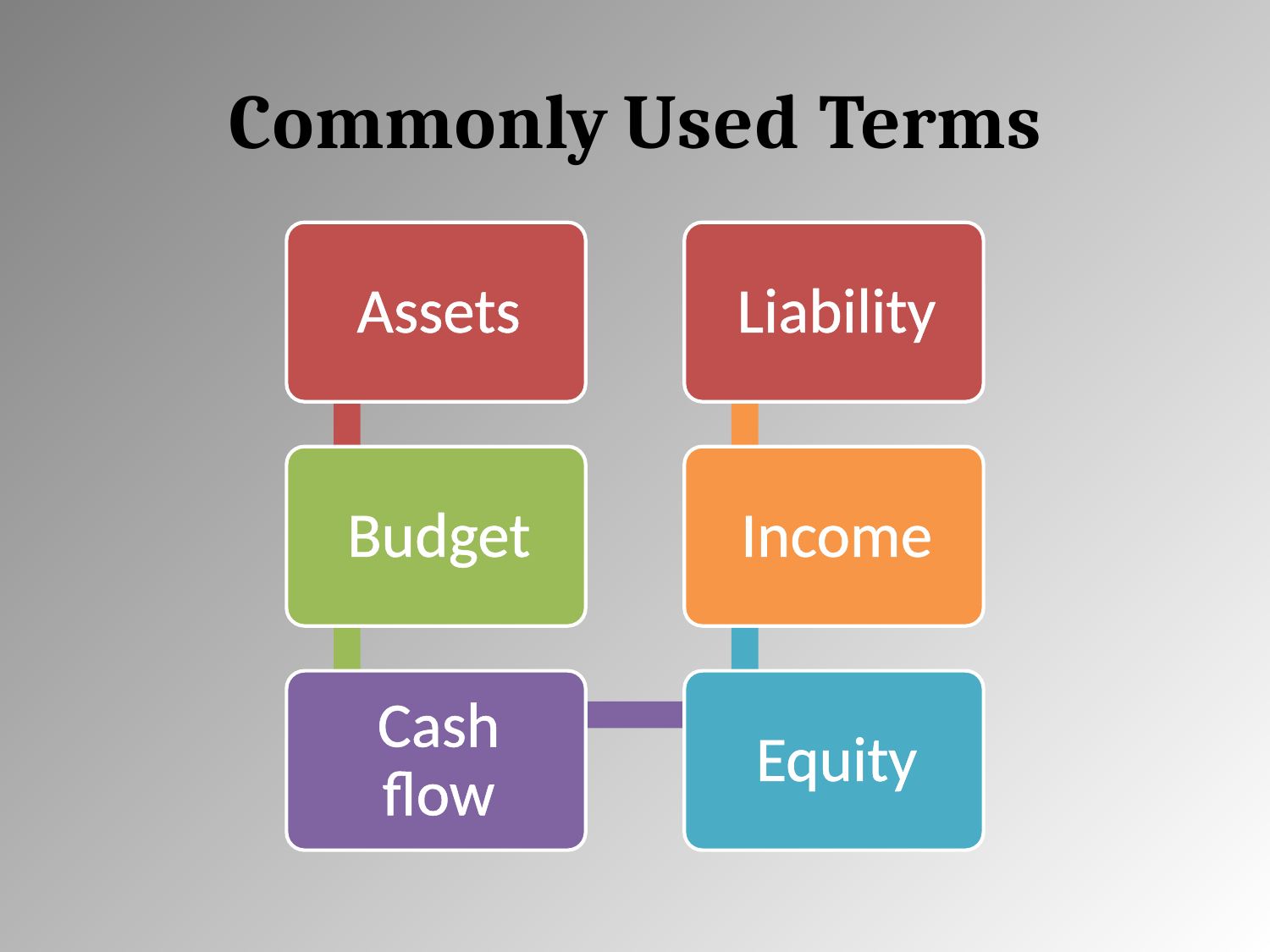

# Commonly Used Terms
Assets
Budget
Cash flow
Equity
Income
Liability